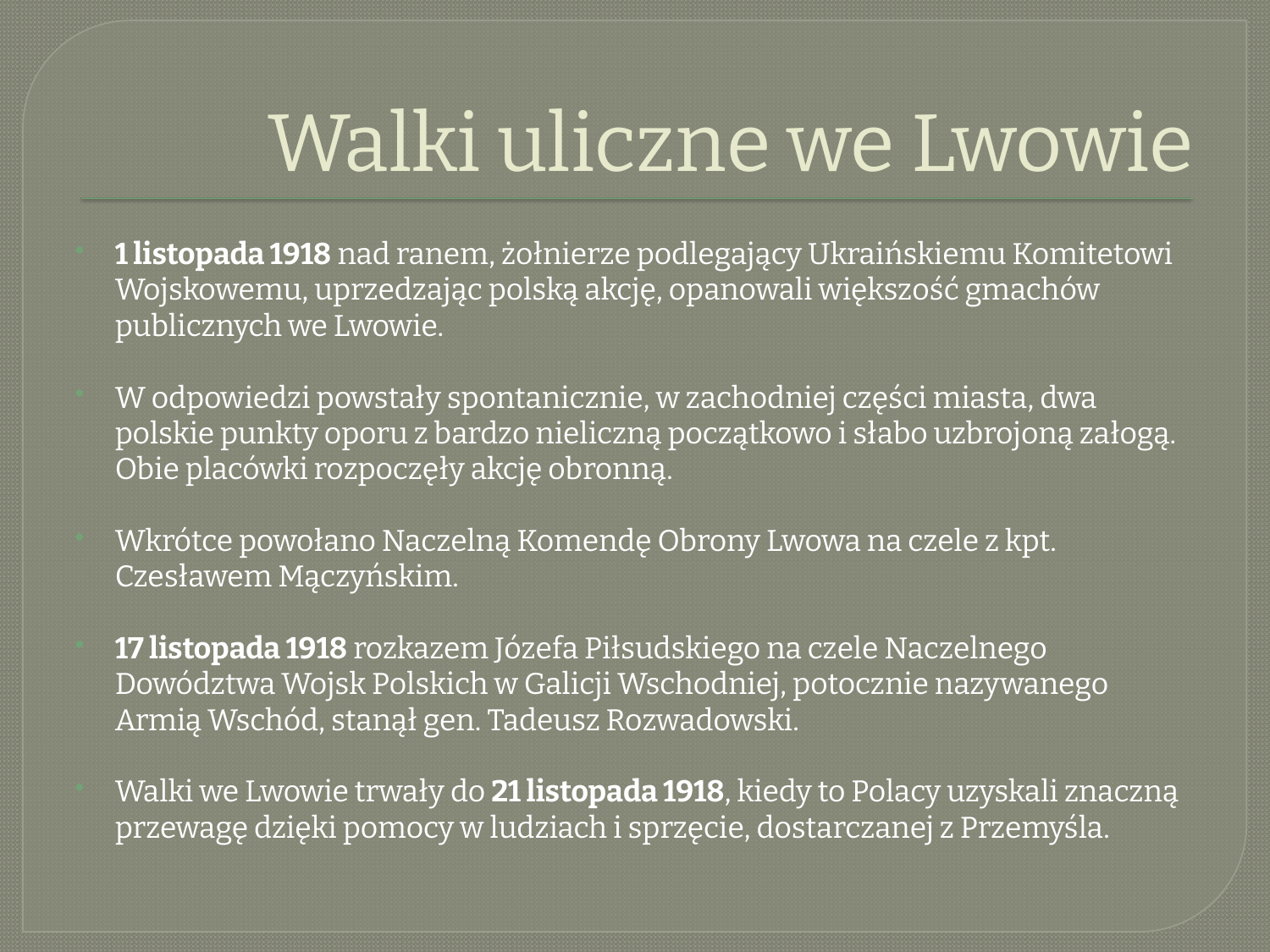

# Walki uliczne we Lwowie
1 listopada 1918 nad ranem, żołnierze podlegający Ukraińskiemu Komitetowi Wojskowemu, uprzedzając polską akcję, opanowali większość gmachów publicznych we Lwowie.

W odpowiedzi powstały spontanicznie, w zachodniej części miasta, dwa polskie punkty oporu z bardzo nieliczną początkowo i słabo uzbrojoną załogą. Obie placówki rozpoczęły akcję obronną.

Wkrótce powołano Naczelną Komendę Obrony Lwowa na czele z kpt. Czesławem Mączyńskim.

17 listopada 1918 rozkazem Józefa Piłsudskiego na czele Naczelnego Dowództwa Wojsk Polskich w Galicji Wschodniej, potocznie nazywanego Armią Wschód, stanął gen. Tadeusz Rozwadowski.

Walki we Lwowie trwały do 21 listopada 1918, kiedy to Polacy uzyskali znaczną przewagę dzięki pomocy w ludziach i sprzęcie, dostarczanej z Przemyśla.